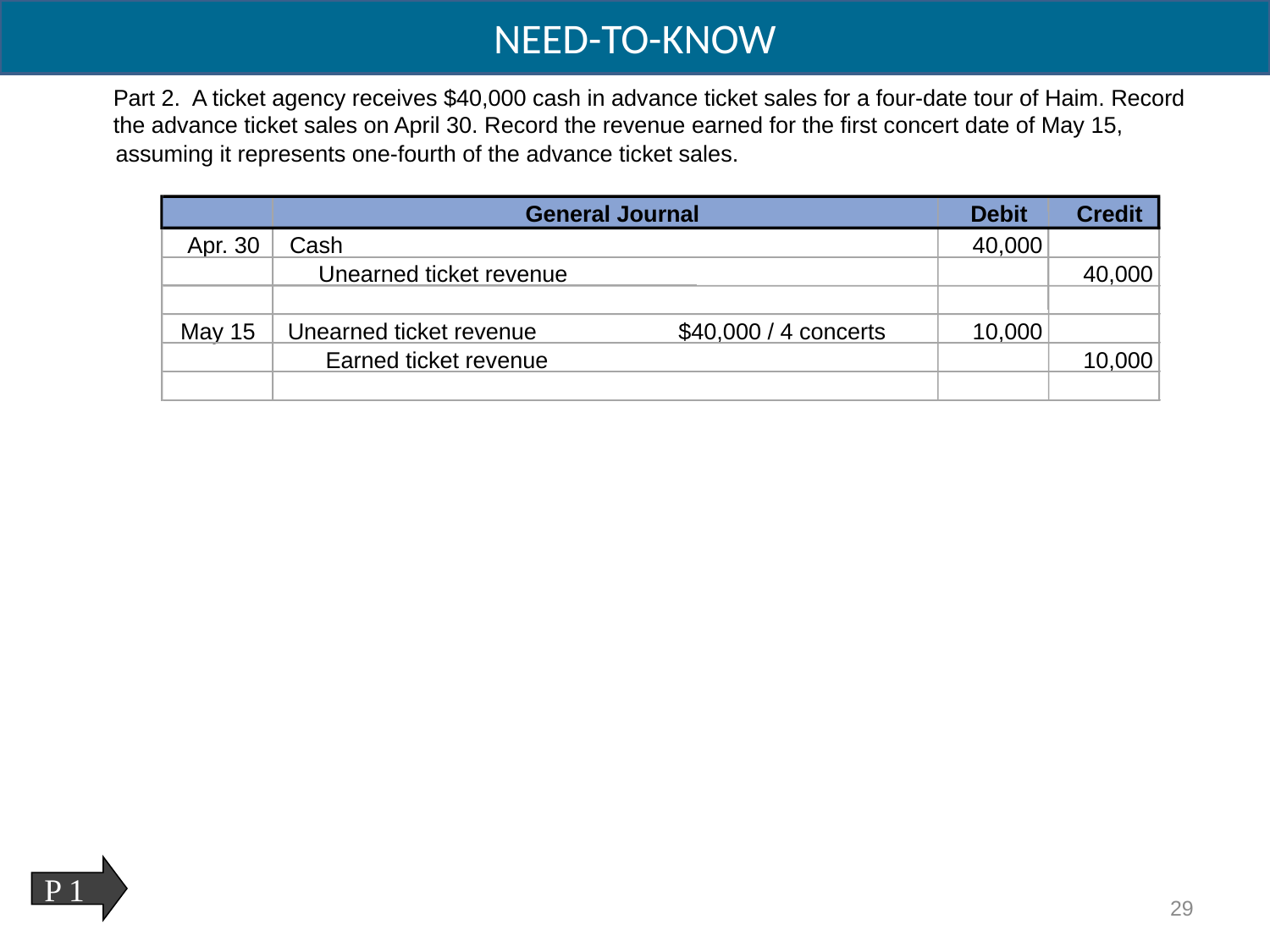

NEED-TO-KNOW
Part 2.  A ticket agency receives $40,000 cash in advance ticket sales for a four-date tour of Haim. Record
the advance ticket sales on April 30. Record the revenue earned for the first concert date of May 15,
assuming it represents one-fourth of the advance ticket sales.

General Journal
Debit
Credit

Apr. 30
Cash
40,000

Unearned ticket revenue
40,000

May 15
Unearned ticket revenue
$40,000 / 4 concerts
10,000

Earned ticket revenue
10,000

P 1
29